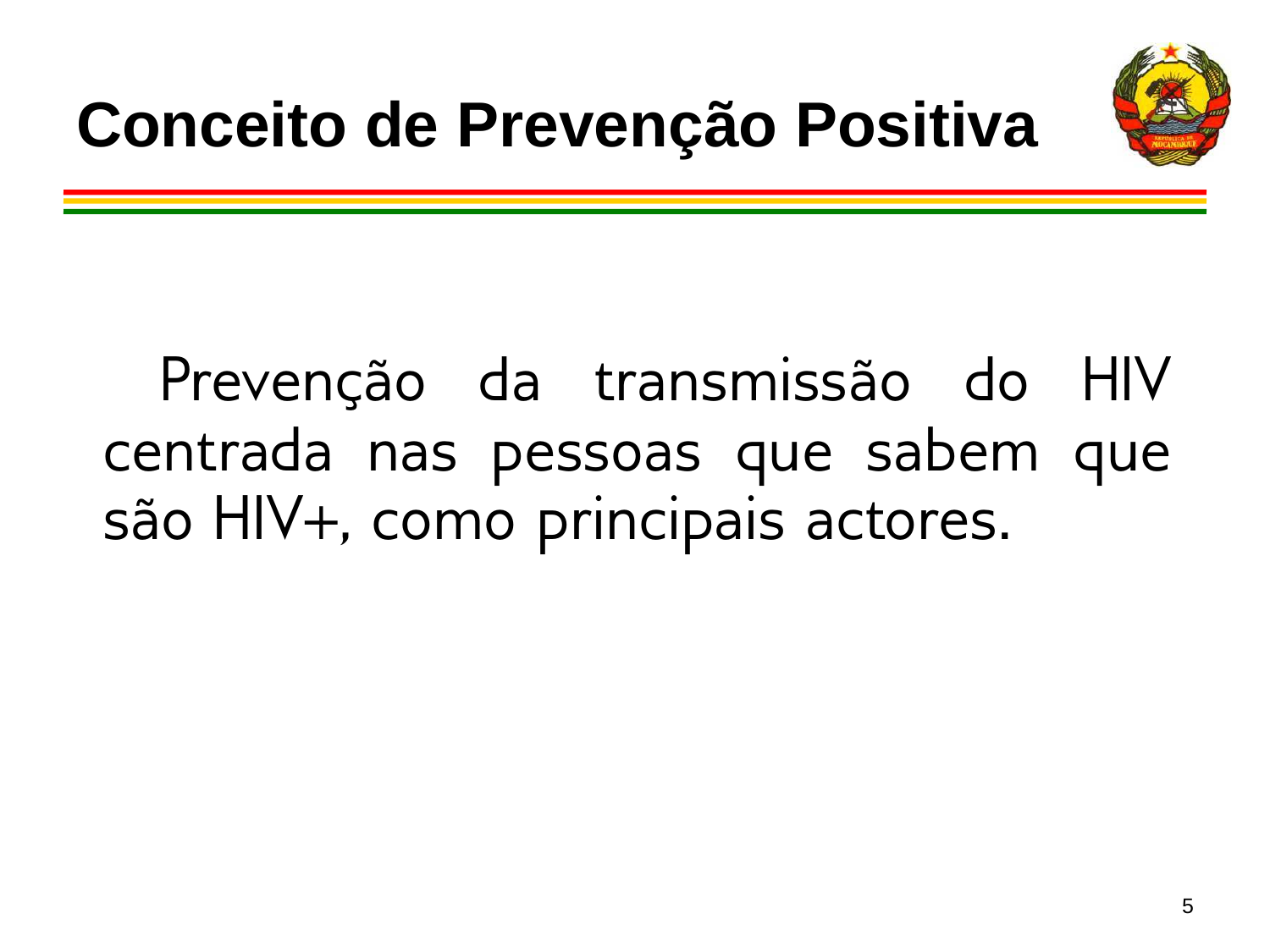

# Conceito de Prevenção Positiva

  Prevenção da transmissão do HIV centrada nas pessoas que sabem que são HIV+, como principais actores.